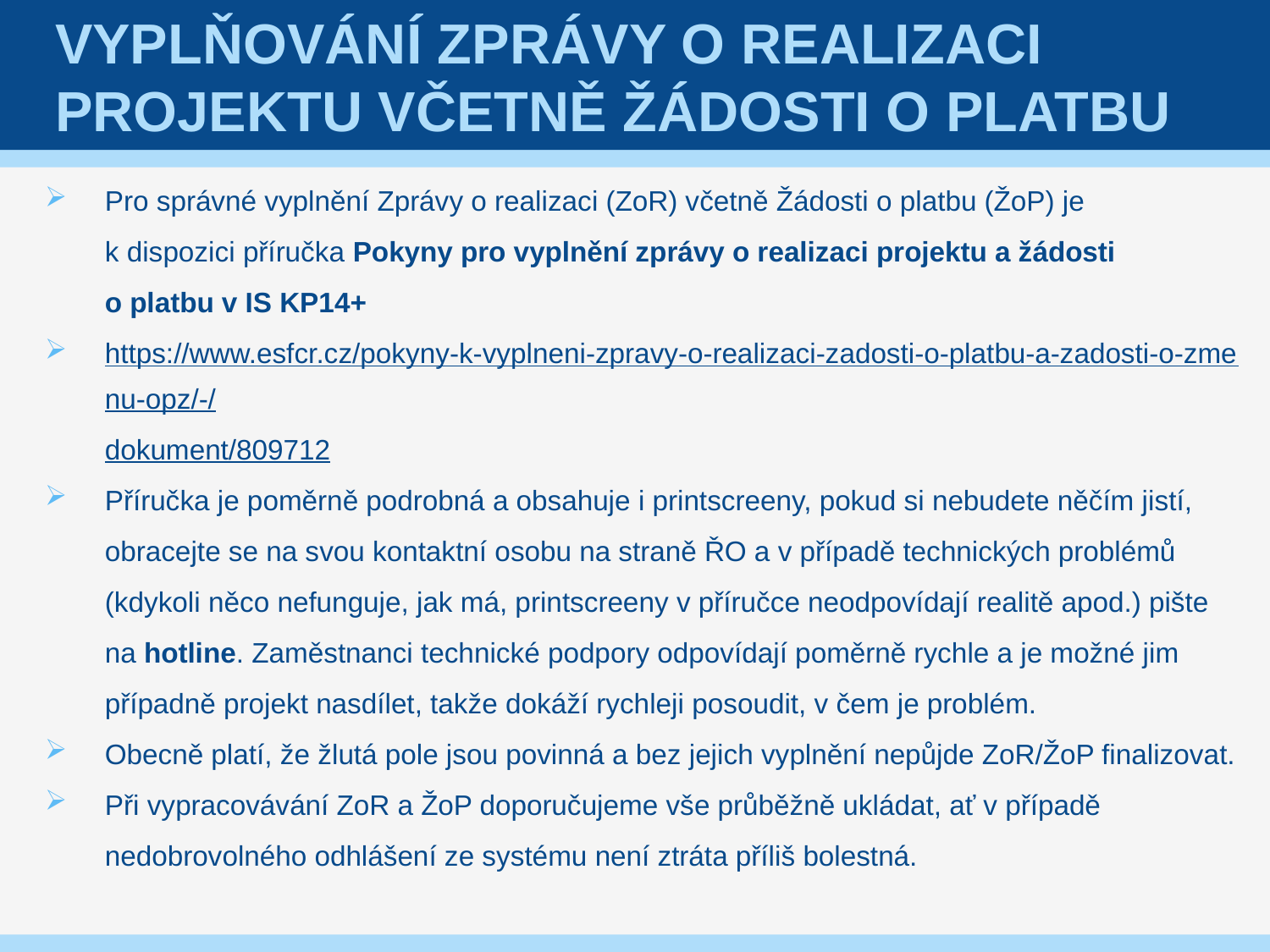

# Vyplňování Zprávy o realizaci projektu včetně Žádosti o platbu
Pro správné vyplnění Zprávy o realizaci (ZoR) včetně Žádosti o platbu (ŽoP) je
k dispozici příručka Pokyny pro vyplnění zprávy o realizaci projektu a žádosti
o platbu v IS KP14+
https://www.esfcr.cz/pokyny-k-vyplneni-zpravy-o-realizaci-zadosti-o-platbu-a-zadosti-o-zmenu-opz/-/dokument/809712
Příručka je poměrně podrobná a obsahuje i printscreeny, pokud si nebudete něčím jistí, obracejte se na svou kontaktní osobu na straně ŘO a v případě technických problémů (kdykoli něco nefunguje, jak má, printscreeny v příručce neodpovídají realitě apod.) pište na hotline. Zaměstnanci technické podpory odpovídají poměrně rychle a je možné jim případně projekt nasdílet, takže dokáží rychleji posoudit, v čem je problém.
Obecně platí, že žlutá pole jsou povinná a bez jejich vyplnění nepůjde ZoR/ŽoP finalizovat.
Při vypracovávání ZoR a ŽoP doporučujeme vše průběžně ukládat, ať v případě nedobrovolného odhlášení ze systému není ztráta příliš bolestná.